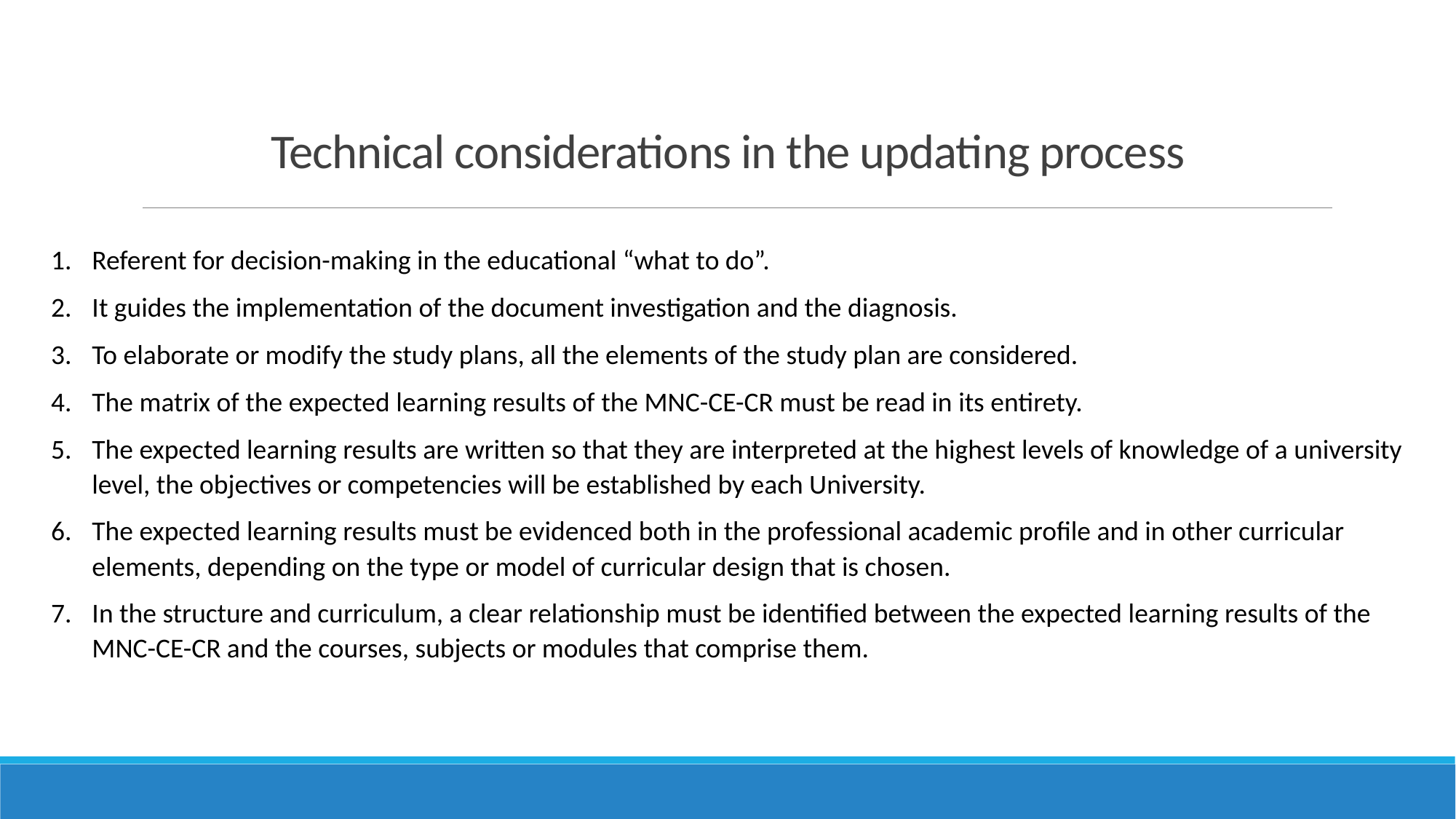

# Technical considerations in the updating process
Referent for decision-making in the educational “what to do”.
It guides the implementation of the document investigation and the diagnosis.
To elaborate or modify the study plans, all the elements of the study plan are considered.
The matrix of the expected learning results of the MNC-CE-CR must be read in its entirety.
The expected learning results are written so that they are interpreted at the highest levels of knowledge of a university level, the objectives or competencies will be established by each University.
The expected learning results must be evidenced both in the professional academic profile and in other curricular elements, depending on the type or model of curricular design that is chosen.
In the structure and curriculum, a clear relationship must be identified between the expected learning results of the MNC-CE-CR and the courses, subjects or modules that comprise them.